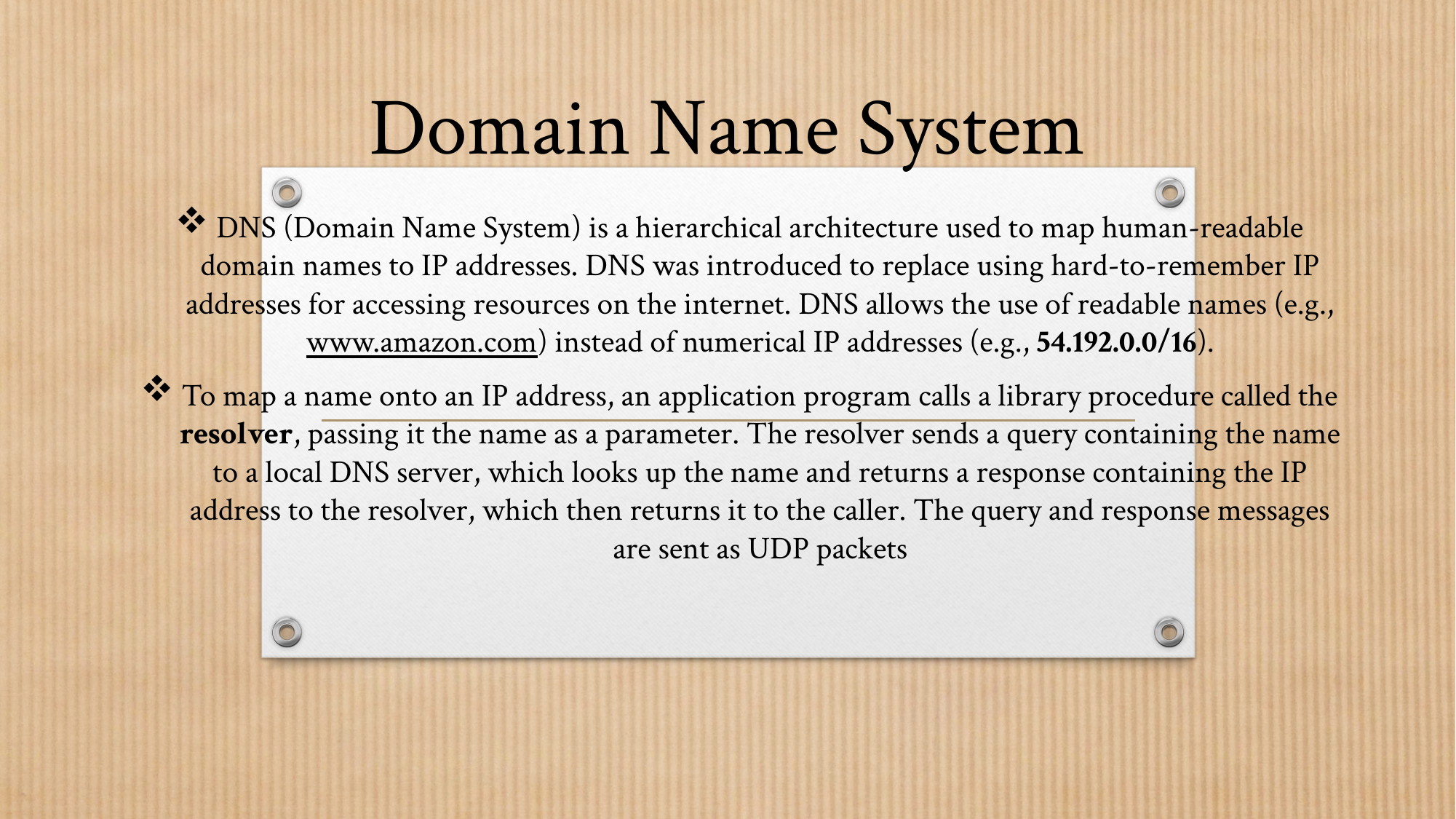

# Domain Name System
DNS (Domain Name System) is a hierarchical architecture used to map human-readable domain names to IP addresses. DNS was introduced to replace using hard-to-remember IP addresses for accessing resources on the internet. DNS allows the use of readable names (e.g., www.amazon.com) instead of numerical IP addresses (e.g., 54.192.0.0/16).
To map a name onto an IP address, an application program calls a library procedure called the resolver, passing it the name as a parameter. The resolver sends a query containing the name to a local DNS server, which looks up the name and returns a response containing the IP address to the resolver, which then returns it to the caller. The query and response messages are sent as UDP packets